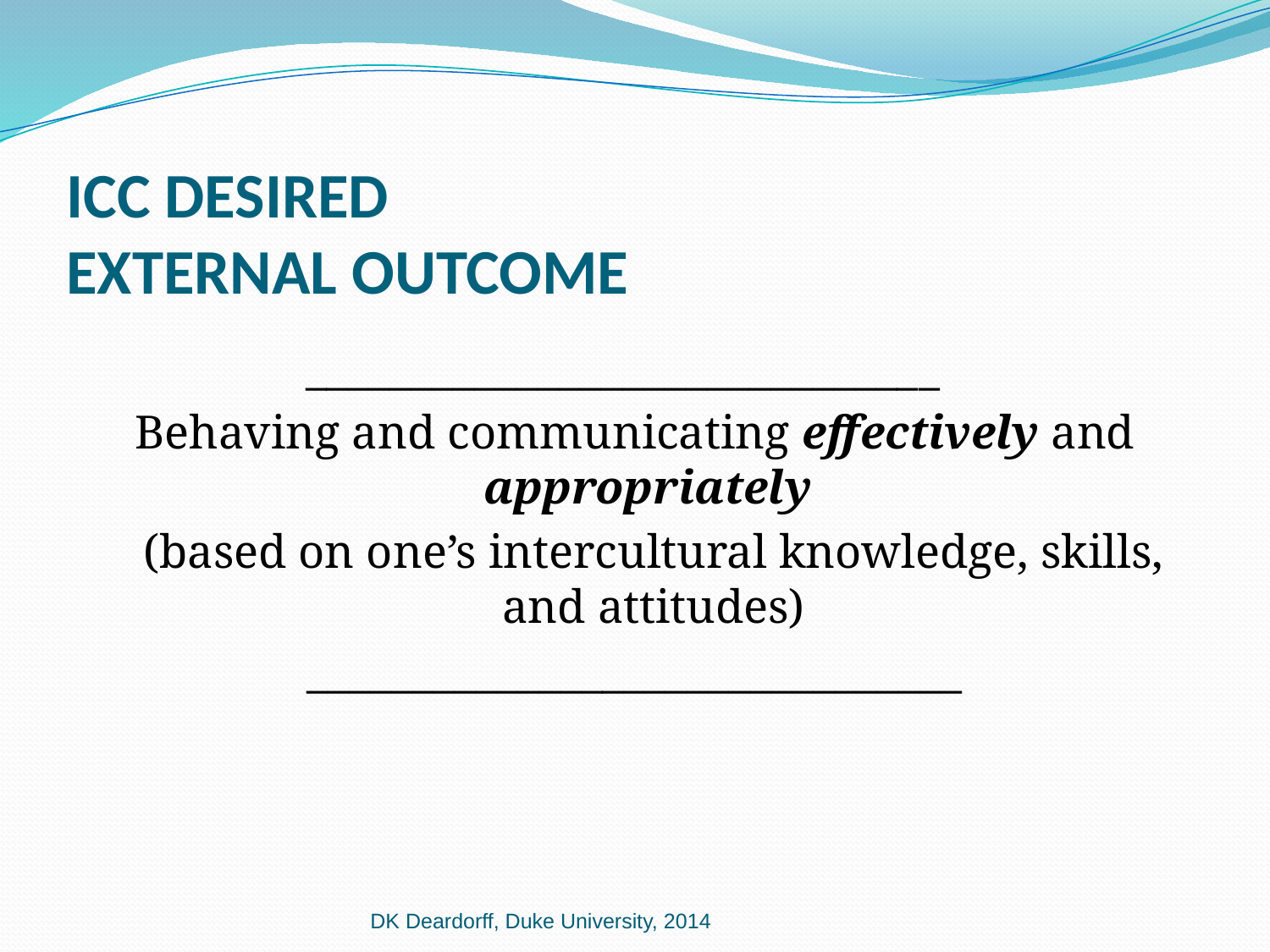

# ICC DESIRED EXTERNAL OUTCOME

______________________________
Behaving and communicating effectively and appropriately
	(based on one’s intercultural knowledge, skills, and attitudes)
_______________________________
DK Deardorff, Duke University, 2014